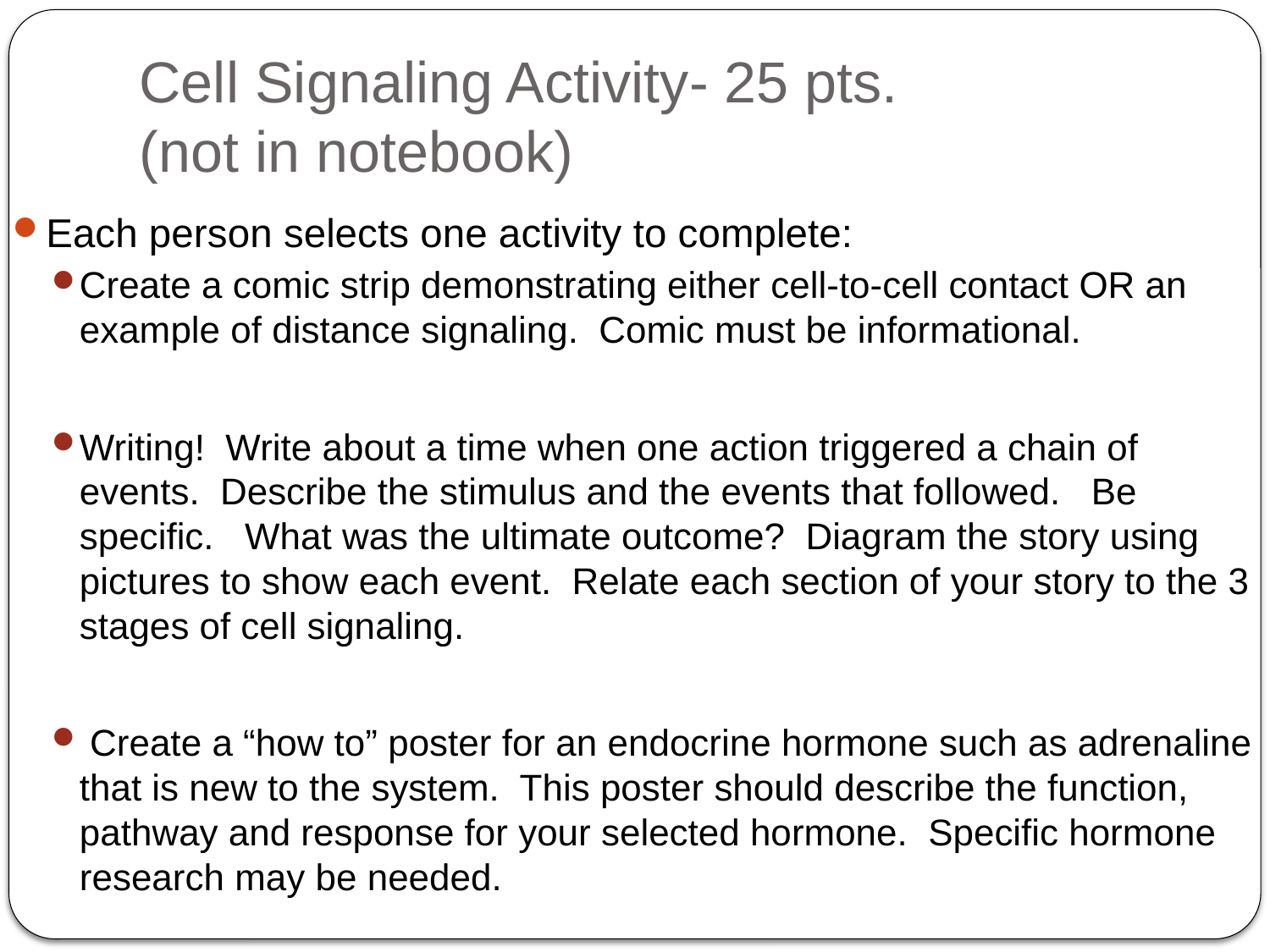

# Cell Signaling Activity- 25 pts. (not in notebook)
Each person selects one activity to complete:
Create a comic strip demonstrating either cell-to-cell contact OR an example of distance signaling.  Comic must be informational.

Writing!  Write about a time when one action triggered a chain of events.  Describe the stimulus and the events that followed.   Be specific.   What was the ultimate outcome?  Diagram the story using pictures to show each event.  Relate each section of your story to the 3 stages of cell signaling.

 Create a “how to” poster for an endocrine hormone such as adrenaline that is new to the system.  This poster should describe the function, pathway and response for your selected hormone.  Specific hormone research may be needed.